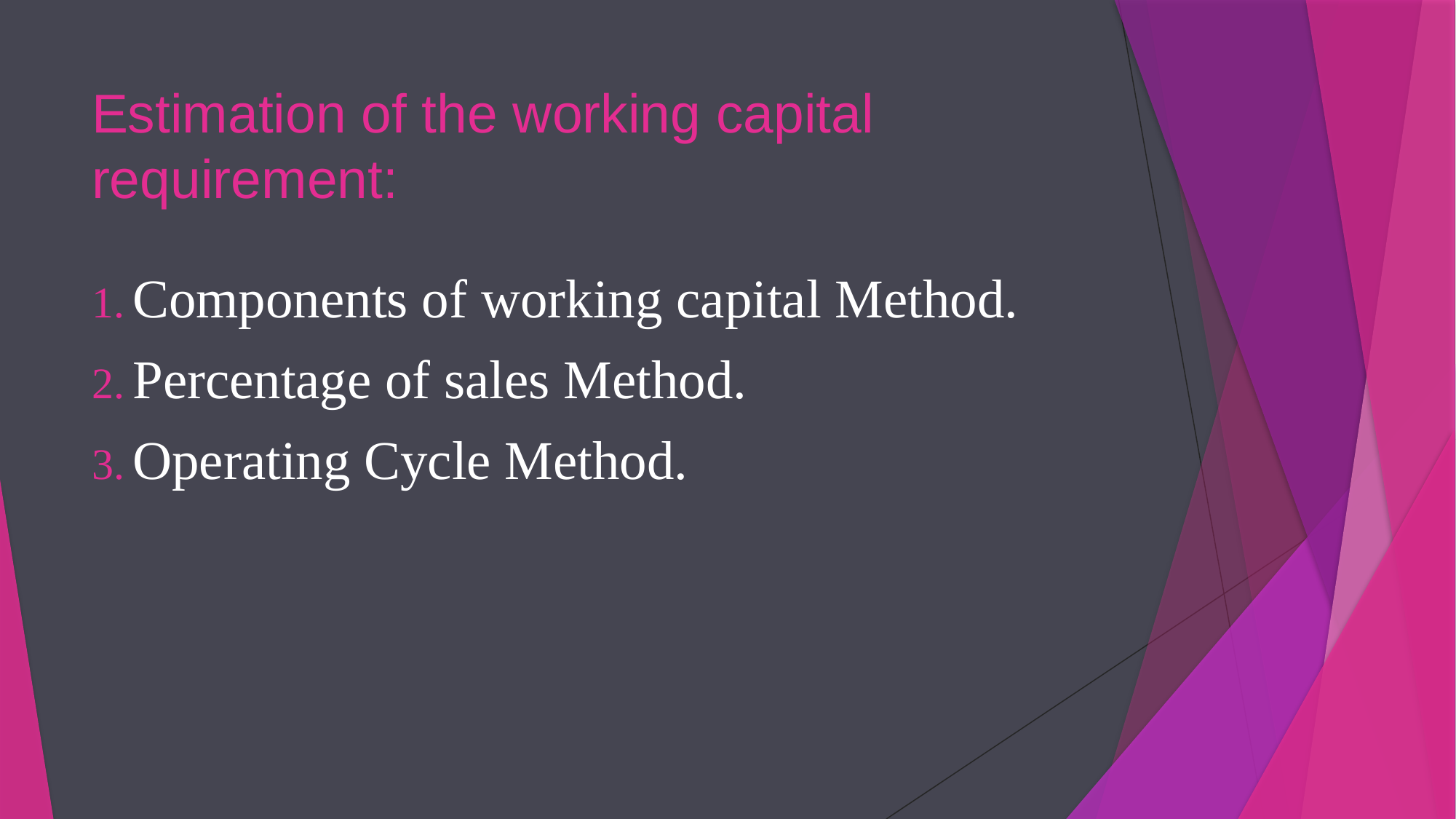

# Estimation of the working capital requirement:
Components of working capital Method.
Percentage of sales Method.
Operating Cycle Method.